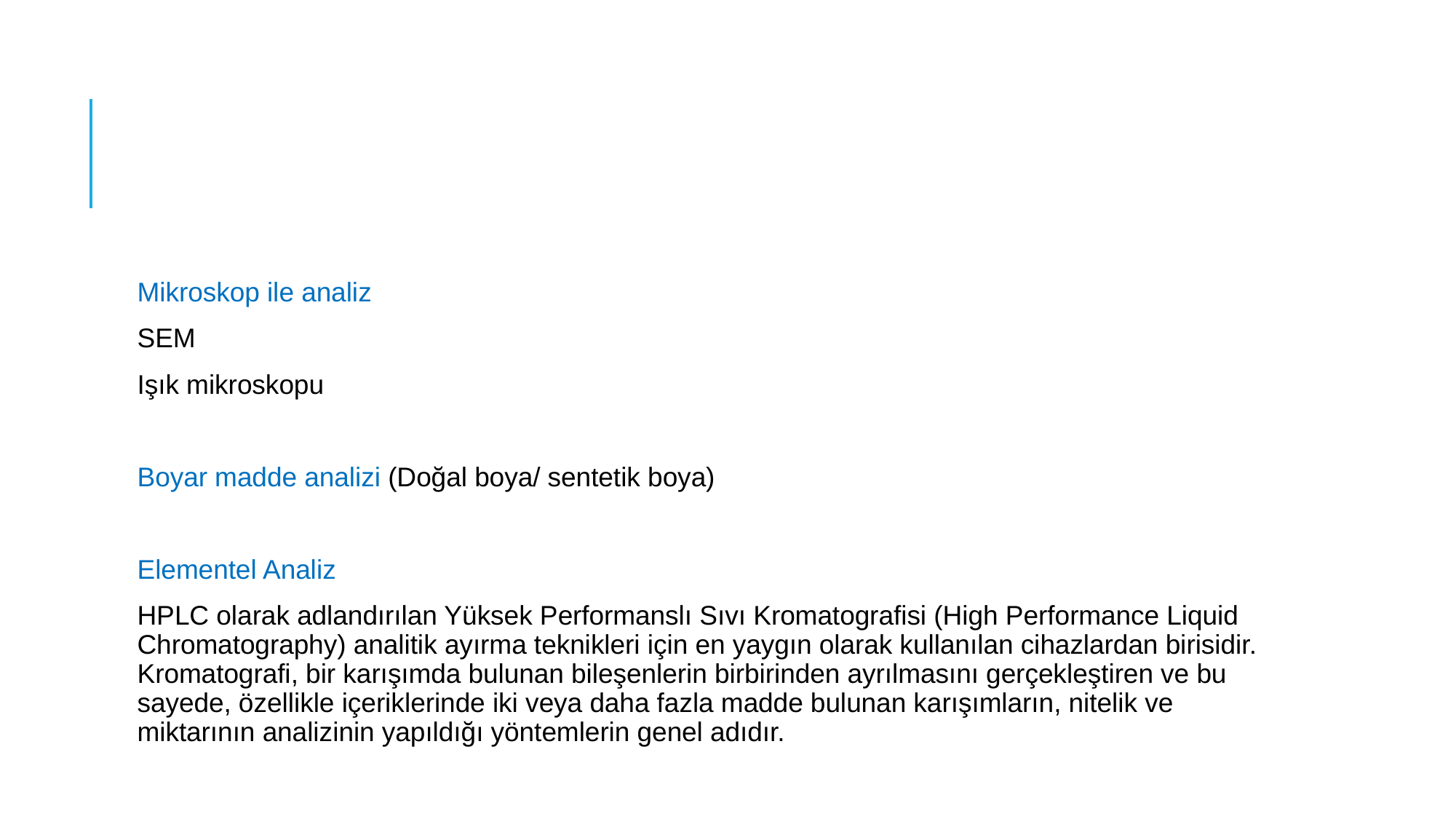

#
Mikroskop ile analiz
SEM
Işık mikroskopu

Boyar madde analizi (Doğal boya/ sentetik boya)

Elementel Analiz
HPLC olarak adlandırılan Yüksek Performanslı Sıvı Kromatografisi (High Performance Liquid Chromatography) analitik ayırma teknikleri için en yaygın olarak kullanılan cihazlardan birisidir. Kromatografi, bir karışımda bulunan bileşenlerin birbirinden ayrılmasını gerçekleştiren ve bu sayede, özellikle içeriklerinde iki veya daha fazla madde bulunan karışımların, nitelik ve miktarının analizinin yapıldığı yöntemlerin genel adıdır.